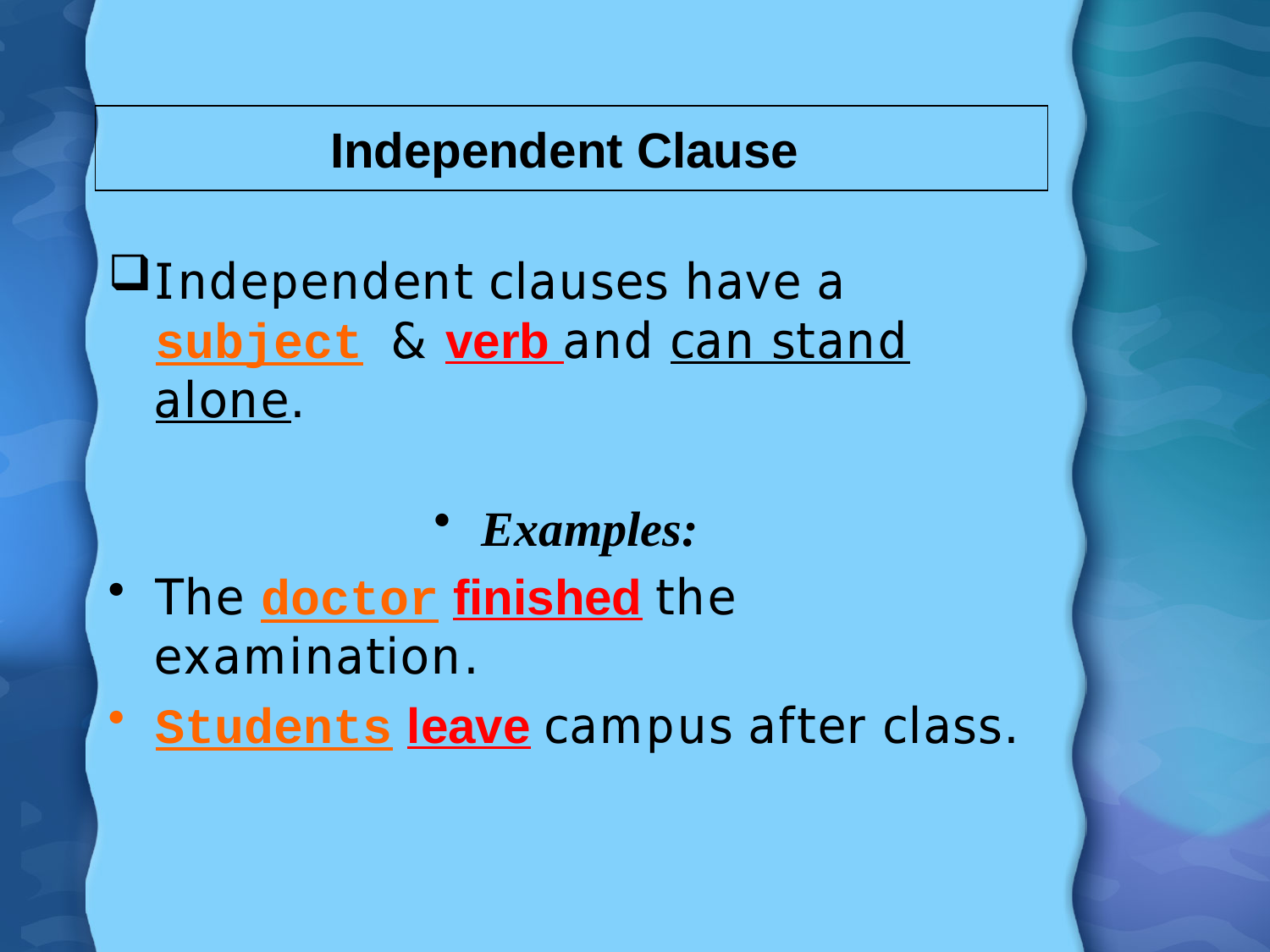

# Independent Clause
Independent clauses have a subject & verb and can stand alone.

Examples:
The doctor finished the examination.
Students leave campus after class.